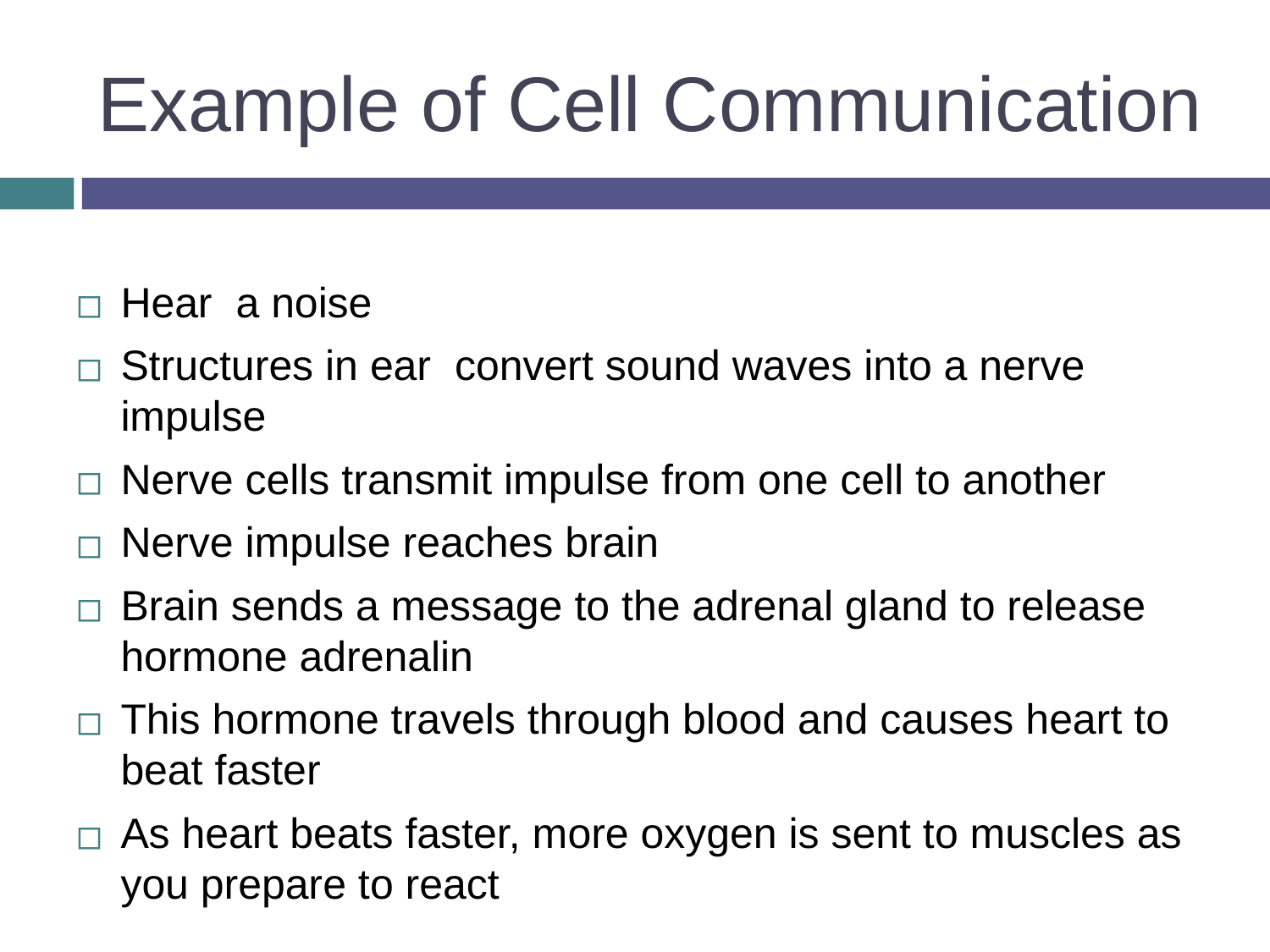

# Example of Cell Communication
Hear  a noise
Structures in ear  convert sound waves into a nerve impulse
Nerve cells transmit impulse from one cell to another
Nerve impulse reaches brain
Brain sends a message to the adrenal gland to release hormone adrenalin
This hormone travels through blood and causes heart to beat faster
As heart beats faster, more oxygen is sent to muscles as you prepare to react